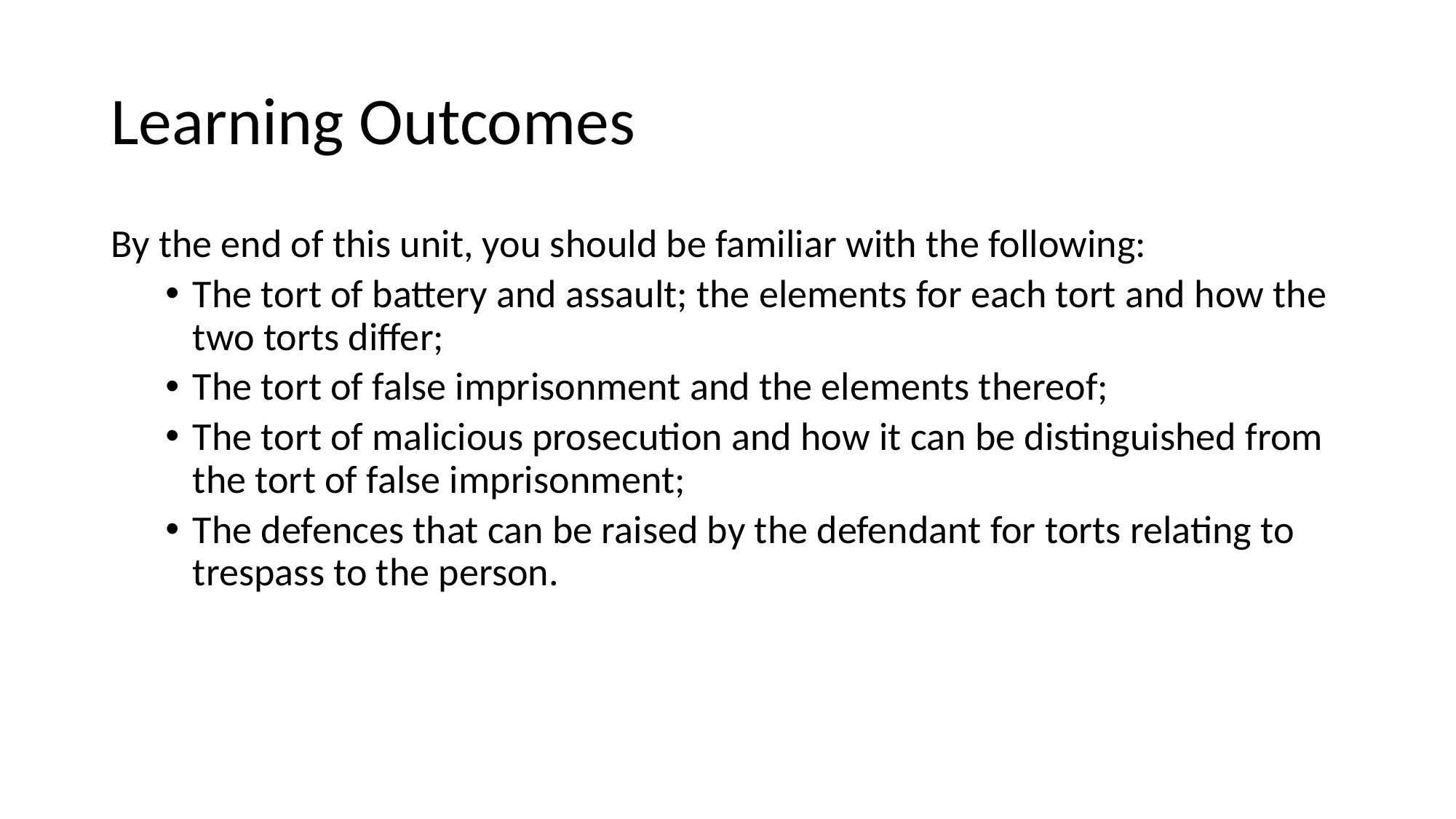

# Learning Outcomes
By the end of this unit, you should be familiar with the following:
The tort of battery and assault; the elements for each tort and how the two torts differ;
The tort of false imprisonment and the elements thereof;
The tort of malicious prosecution and how it can be distinguished from the tort of false imprisonment;
The defences that can be raised by the defendant for torts relating to trespass to the person.